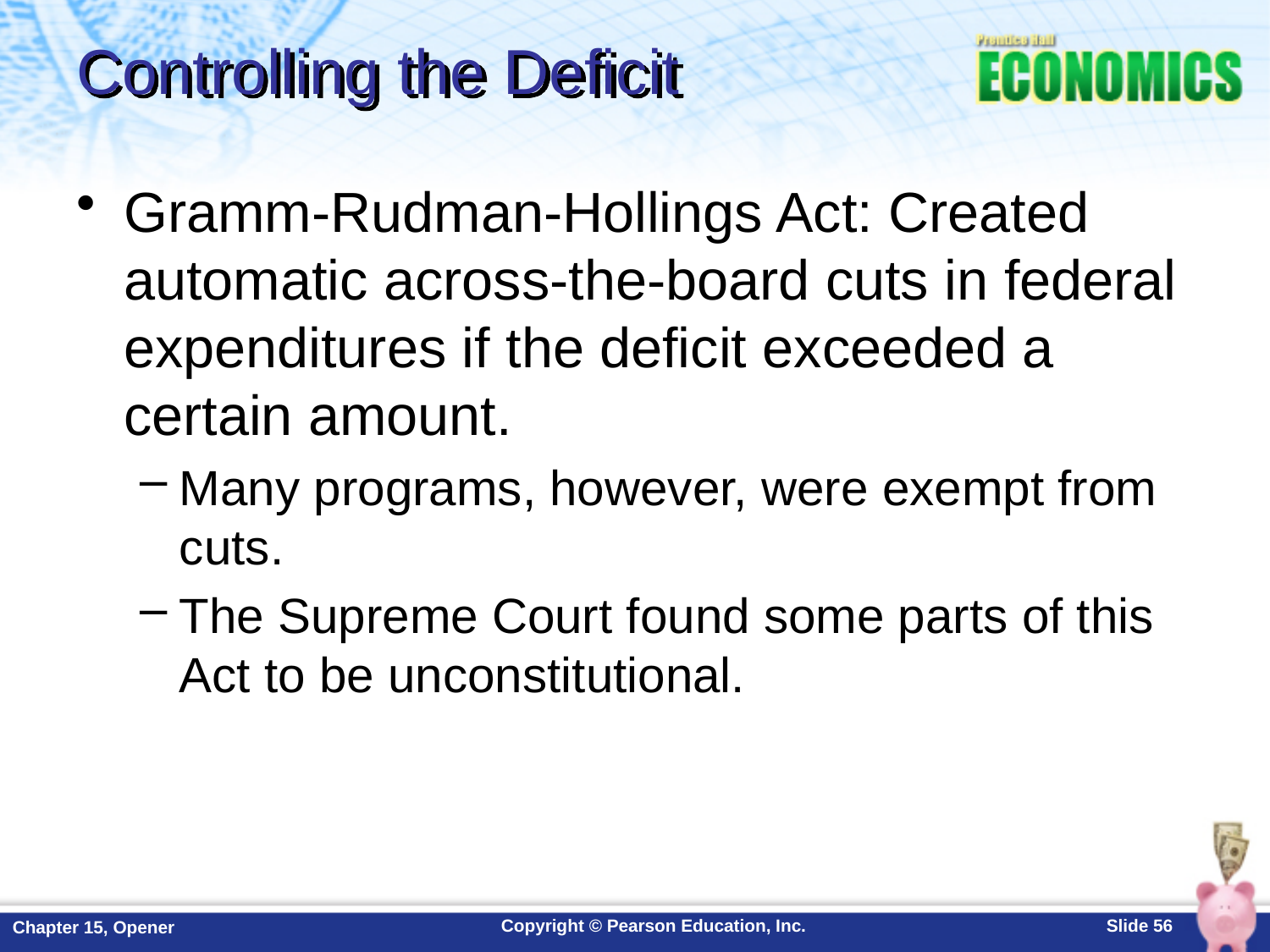

# Controlling the Deficit
Gramm-Rudman-Hollings Act: Created automatic across-the-board cuts in federal expenditures if the deficit exceeded a certain amount.
Many programs, however, were exempt from cuts.
The Supreme Court found some parts of this Act to be unconstitutional.